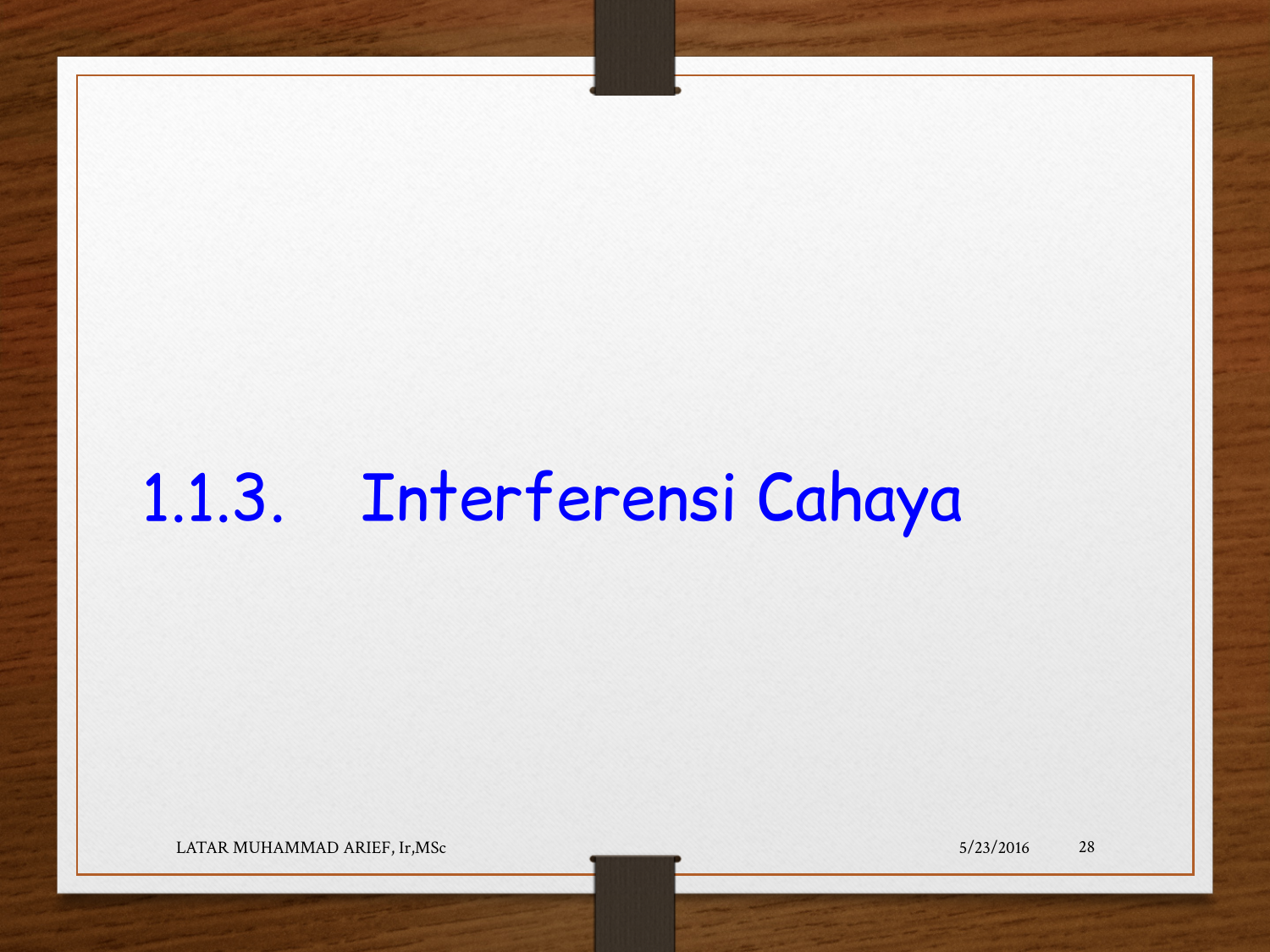

1.1.3.    Interferensi Cahaya
LATAR MUHAMMAD ARIEF, Ir,MSc
5/23/2016
28